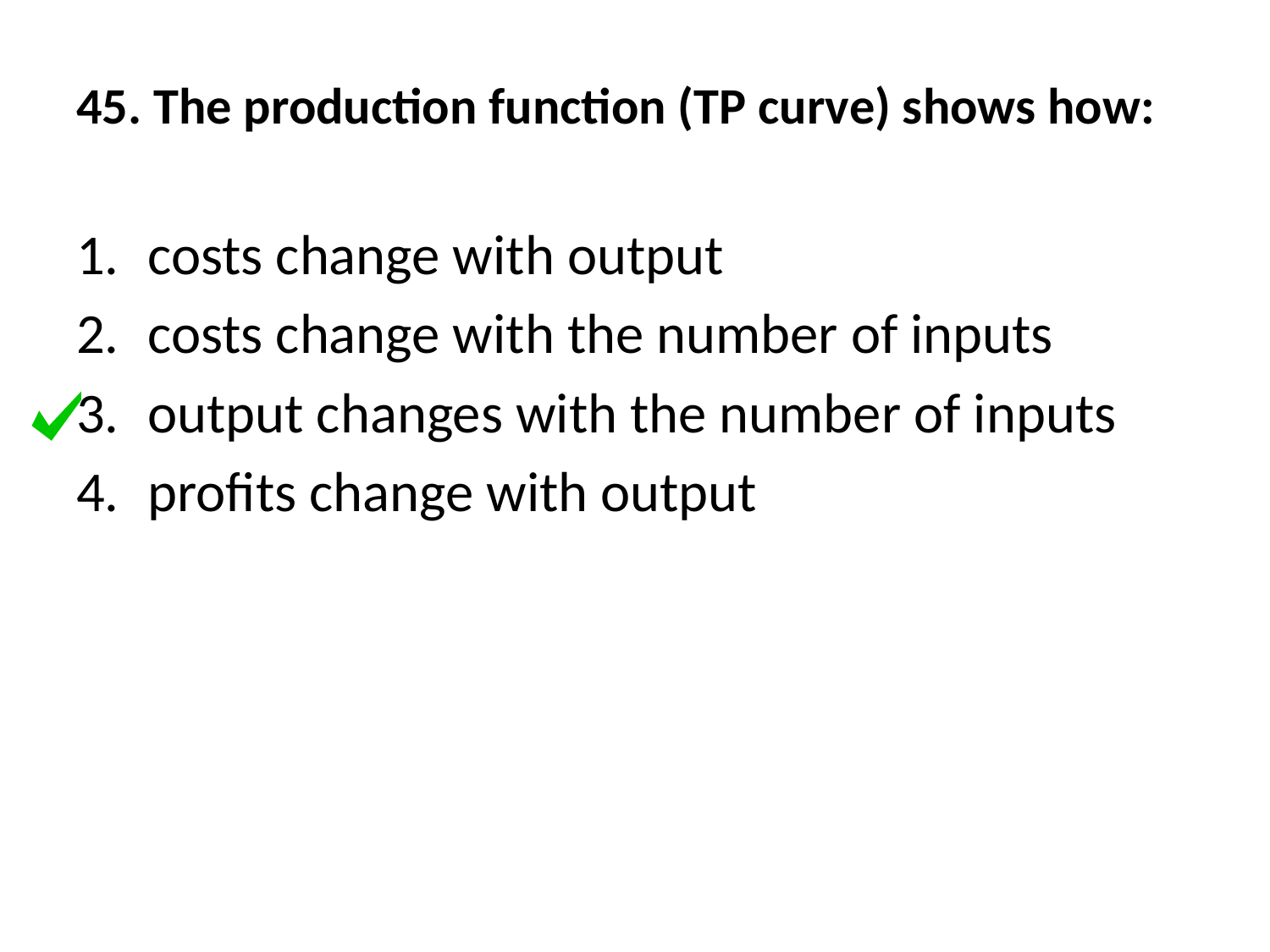

# 45. The production function (TP curve) shows how:
costs change with output
costs change with the number of inputs
output changes with the number of inputs
profits change with output